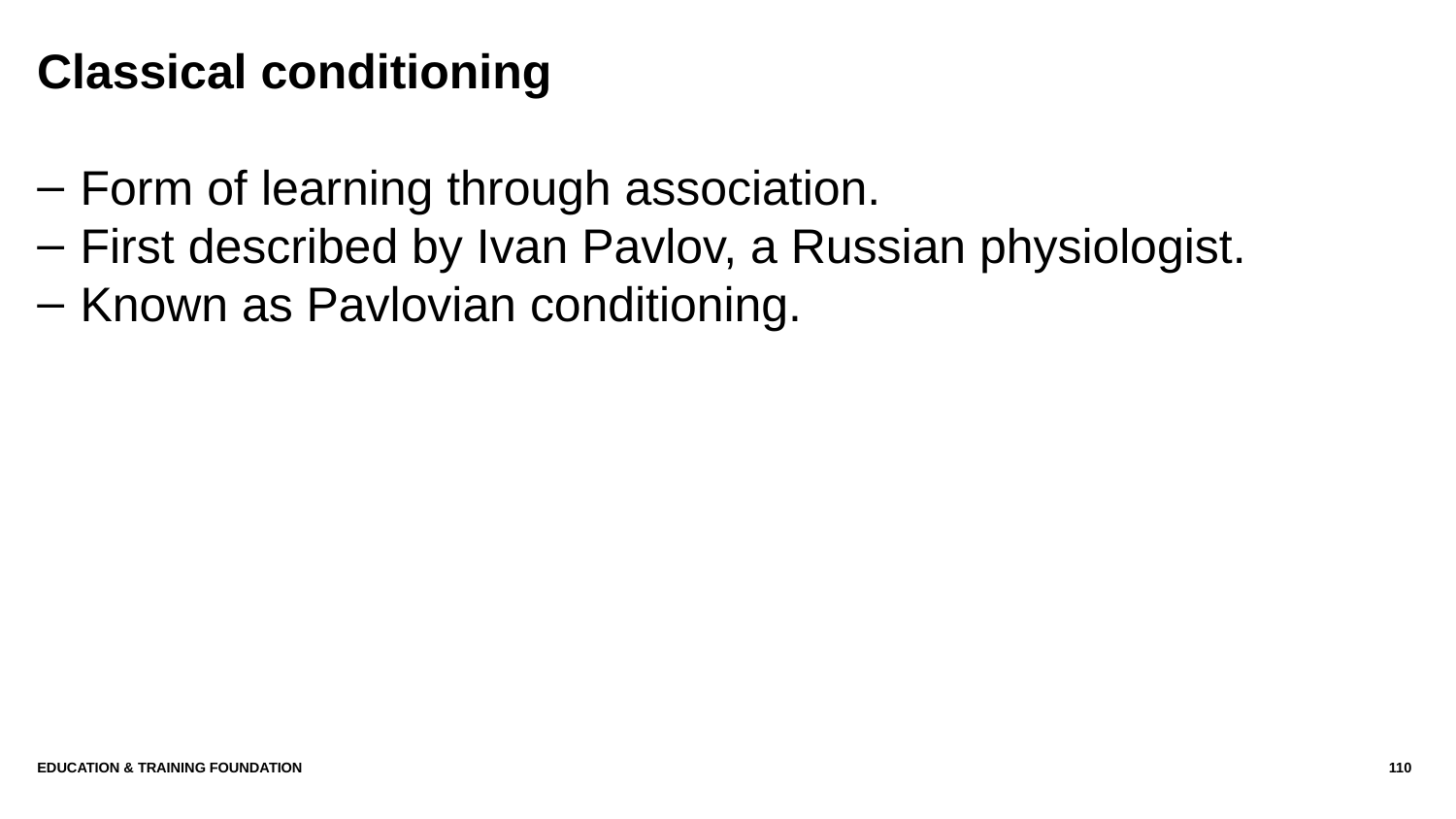

# Classical conditioning
Form of learning through association.
First described by Ivan Pavlov, a Russian physiologist.
Known as Pavlovian conditioning.

Education & Training Foundation
110